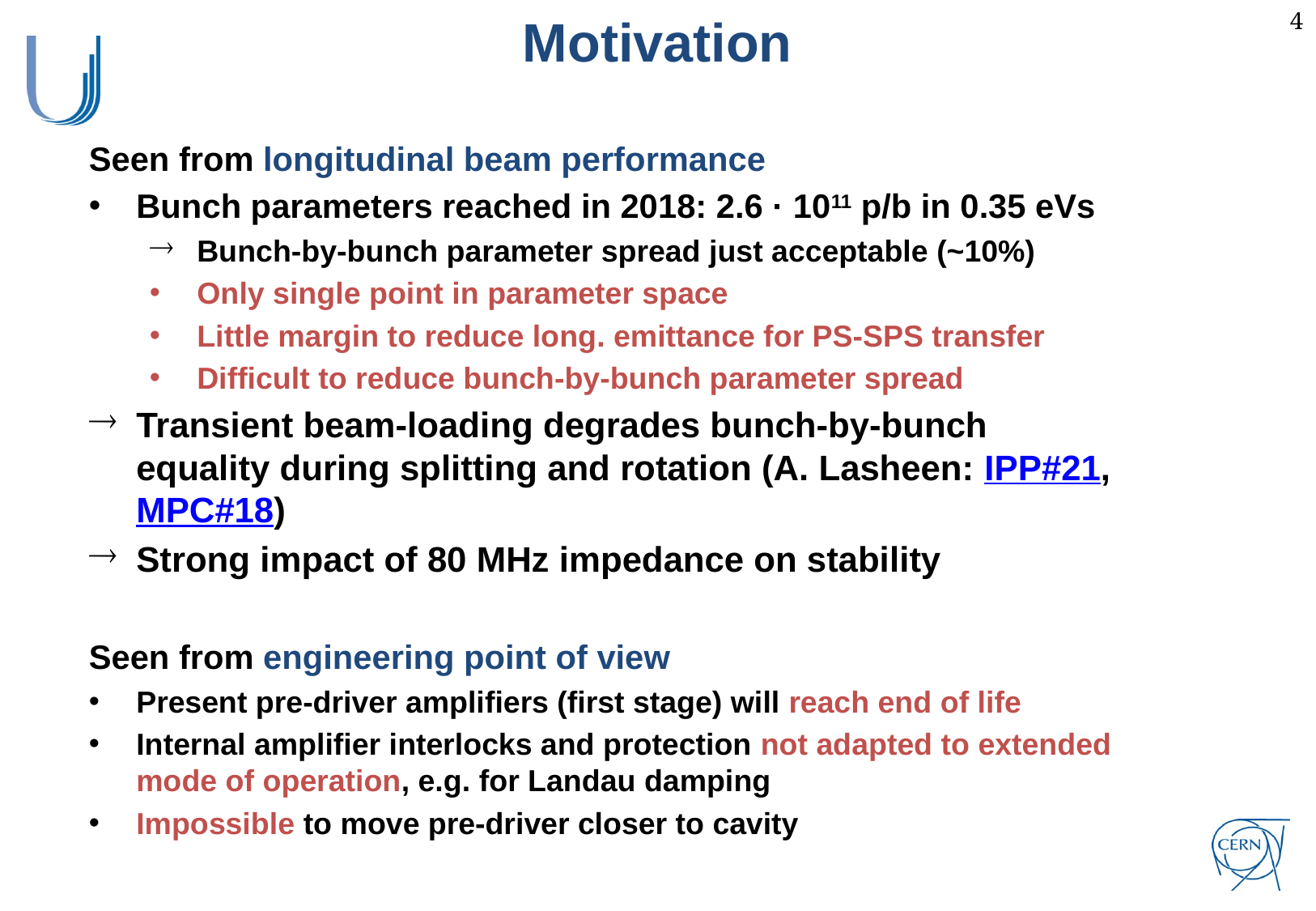

Motivation
Seen from longitudinal beam performance
Bunch parameters reached in 2018: 2.6 · 1011 p/b in 0.35 eVs
Bunch-by-bunch parameter spread just acceptable (~10%)
Only single point in parameter space
Little margin to reduce long. emittance for PS-SPS transfer
Difficult to reduce bunch-by-bunch parameter spread
Transient beam-loading degrades bunch-by-bunch equality during splitting and rotation (A. Lasheen: IPP#21, MPC#18)
Strong impact of 80 MHz impedance on stability

Seen from engineering point of view
Present pre-driver amplifiers (first stage) will reach end of life
Internal amplifier interlocks and protection not adapted to extended mode of operation, e.g. for Landau damping
Impossible to move pre-driver closer to cavity